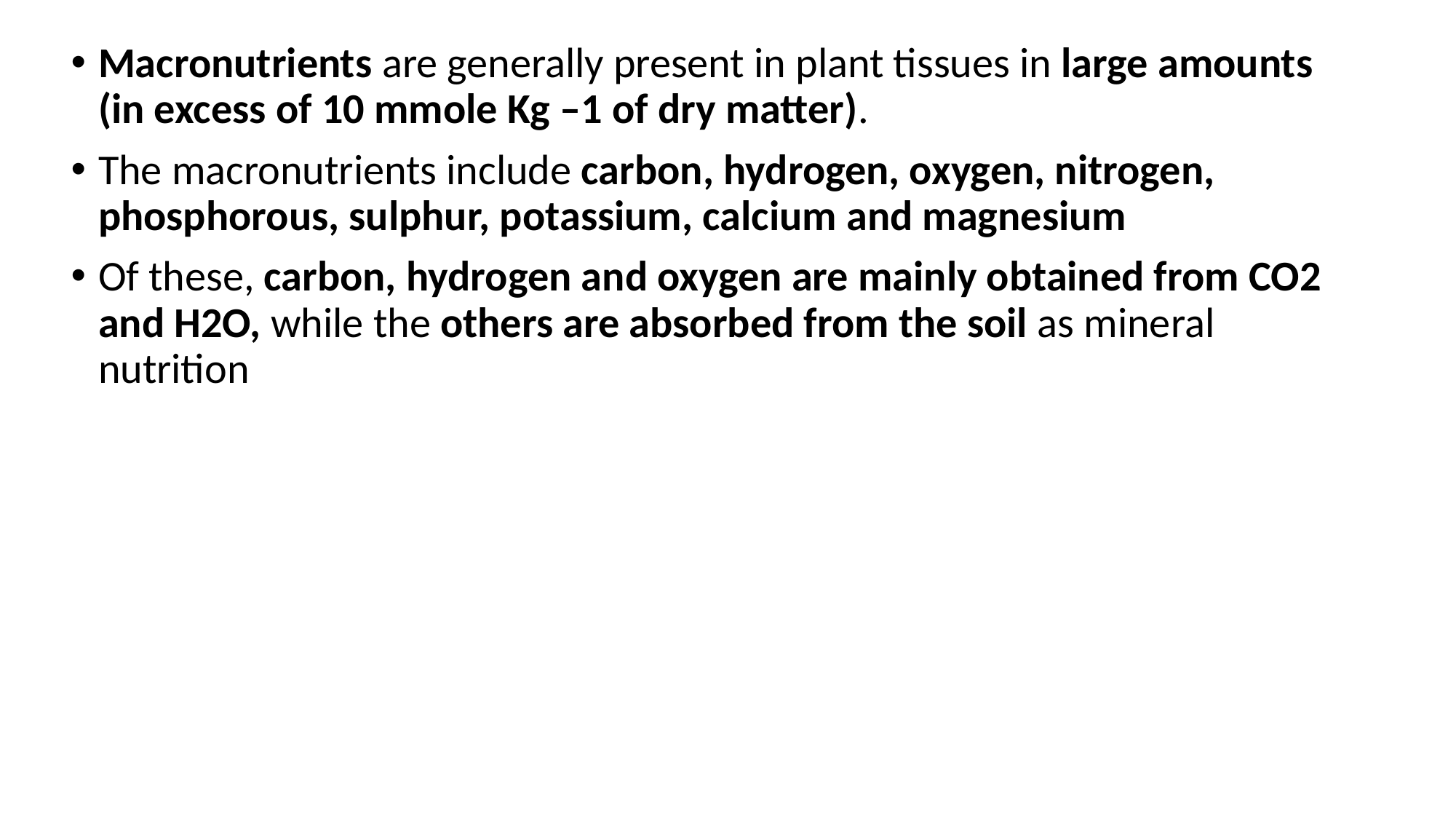

Macronutrients are generally present in plant tissues in large amounts (in excess of 10 mmole Kg –1 of dry matter).
The macronutrients include carbon, hydrogen, oxygen, nitrogen, phosphorous, sulphur, potassium, calcium and magnesium
Of these, carbon, hydrogen and oxygen are mainly obtained from CO2 and H2O, while the others are absorbed from the soil as mineral nutrition